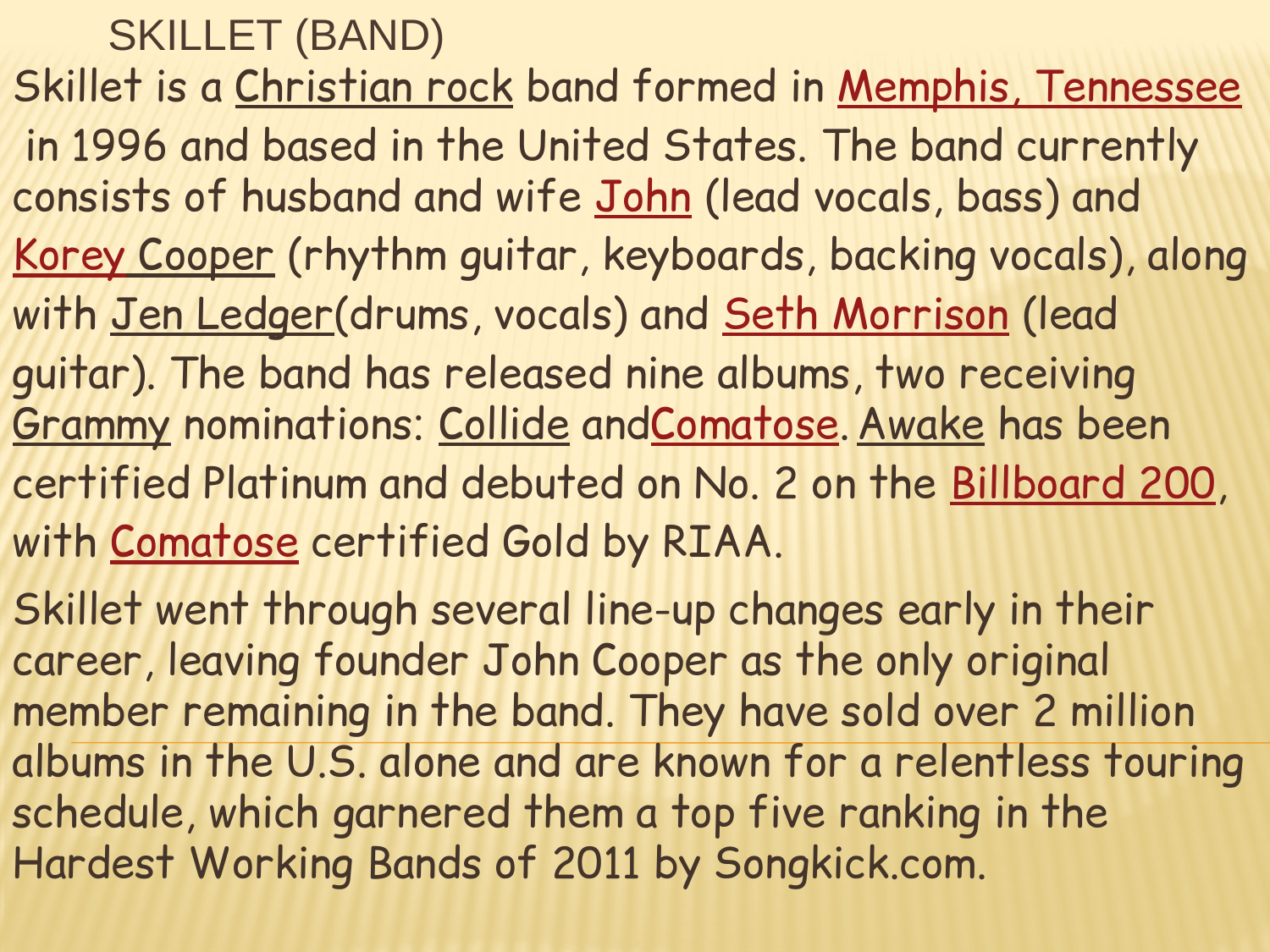

# Skillet (band)
Skillet is a Christian rock band formed in Memphis, Tennessee in 1996 and based in the United States. The band currently consists of husband and wife John (lead vocals, bass) and Korey Cooper (rhythm guitar, keyboards, backing vocals), along with Jen Ledger(drums, vocals) and Seth Morrison (lead guitar). The band has released nine albums, two receiving Grammy nominations: Collide andComatose. Awake has been certified Platinum and debuted on No. 2 on the Billboard 200, with Comatose certified Gold by RIAA.
Skillet went through several line-up changes early in their career, leaving founder John Cooper as the only original member remaining in the band. They have sold over 2 million albums in the U.S. alone and are known for a relentless touring schedule, which garnered them a top five ranking in the Hardest Working Bands of 2011 by Songkick.com.